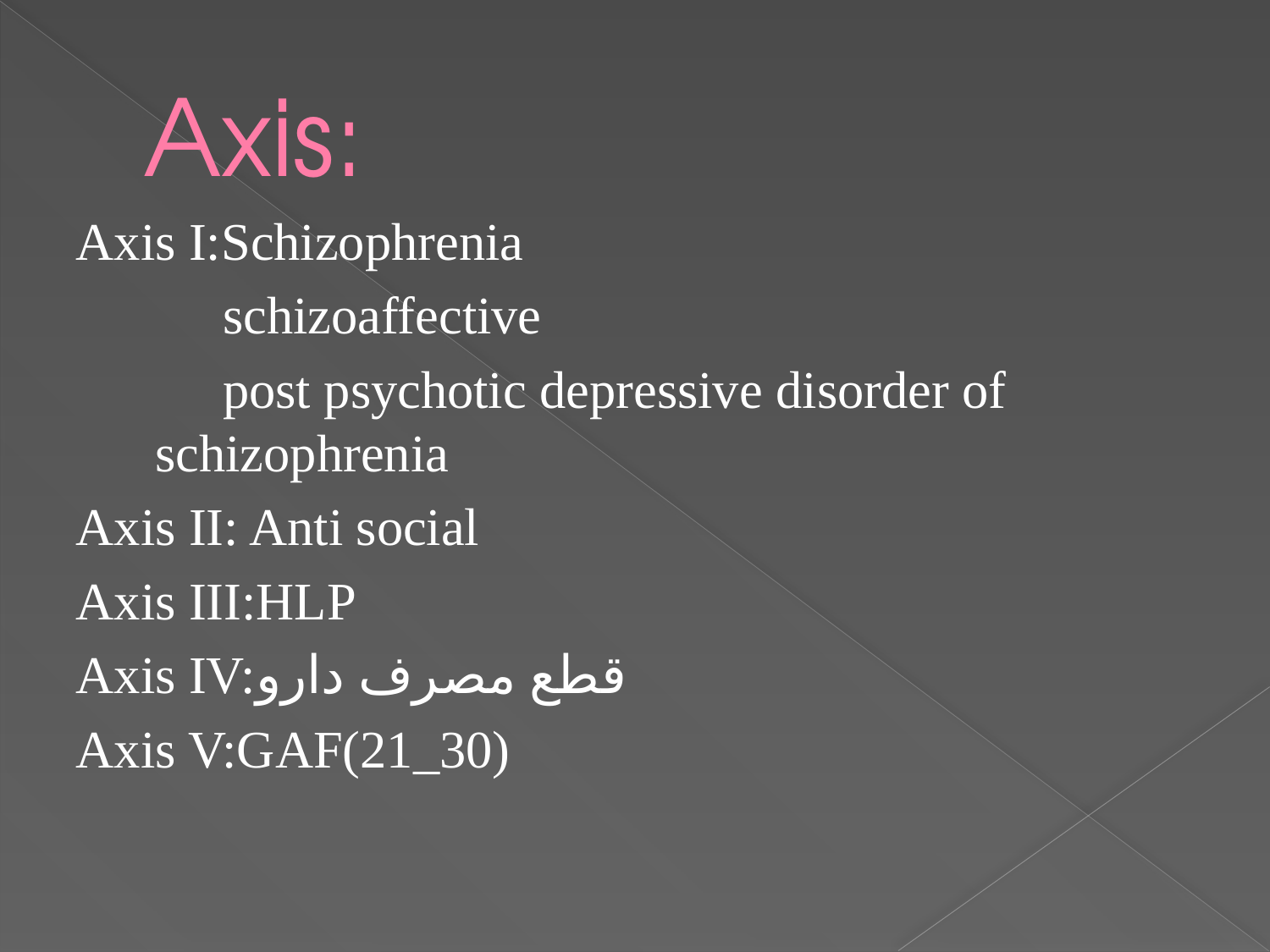

# Axis:
Axis I:Schizophrenia
           schizoaffective
           post psychotic depressive disorder of         schizophrenia
Axis II: Anti social
Axis III:HLP
Axis IV:قطع مصرف دارو
Axis V:GAF(21_30)